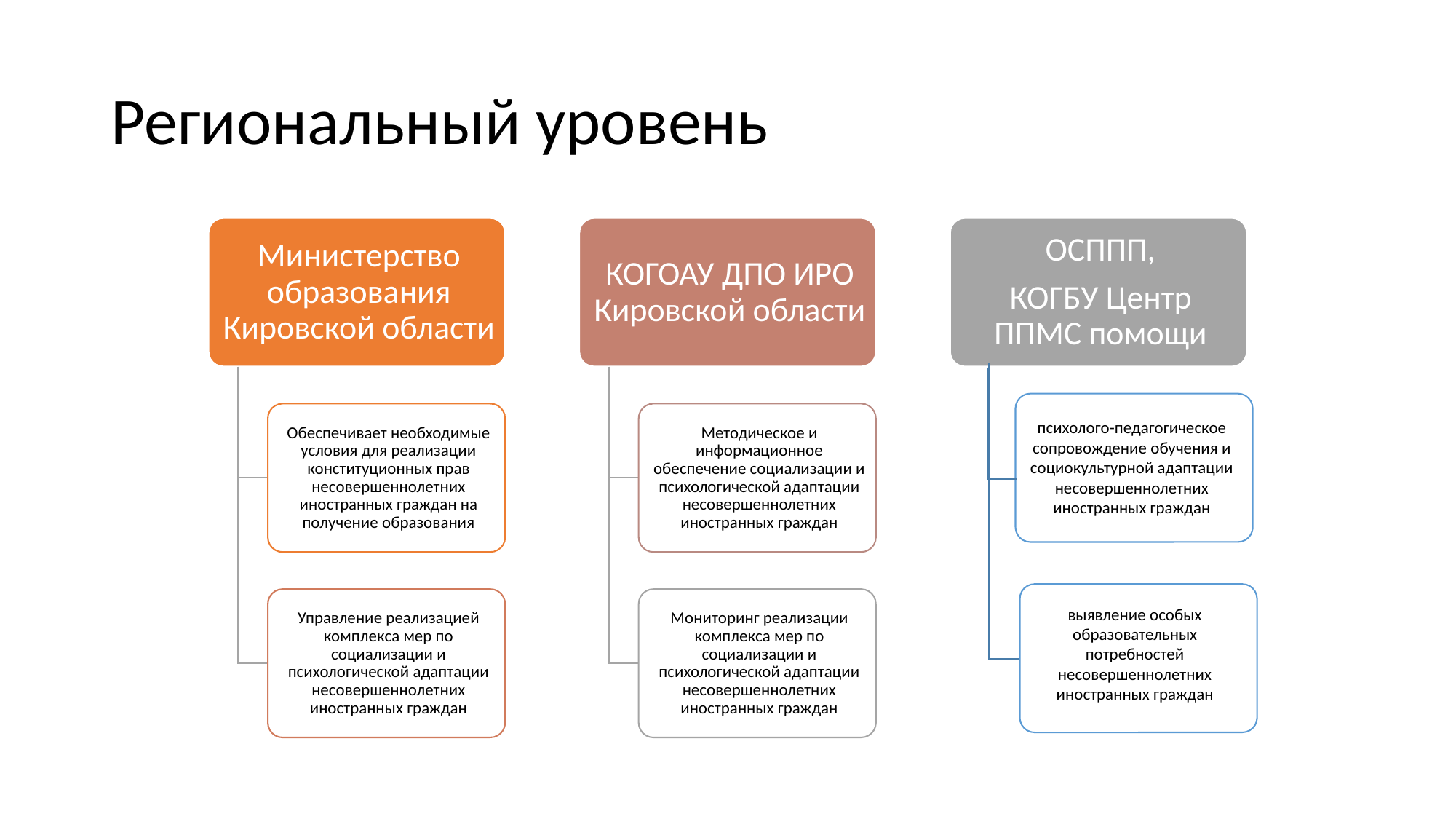

# Региональный уровень
Министерство образования Кировской области
Обеспечивает необходимые условия для реализации конституционных прав несовершеннолетних иностранных граждан на получение образования
Управление реализацией комплекса мер по социализации и психологической адаптации несовершеннолетних иностранных граждан
КОГОАУ ДПО ИРО Кировской области
Методическое и информационное обеспечение социализации и психологической адаптации несовершеннолетних иностранных граждан
Мониторинг реализации комплекса мер по социализации и психологической адаптации несовершеннолетних иностранных граждан
ОСППП,
КОГБУ Центр ППМС помощи

психолого-педагогическое сопровождение обучения и социокультурной адаптации несовершеннолетних иностранных граждан

выявление особых образовательных потребностей несовершеннолетних иностранных граждан